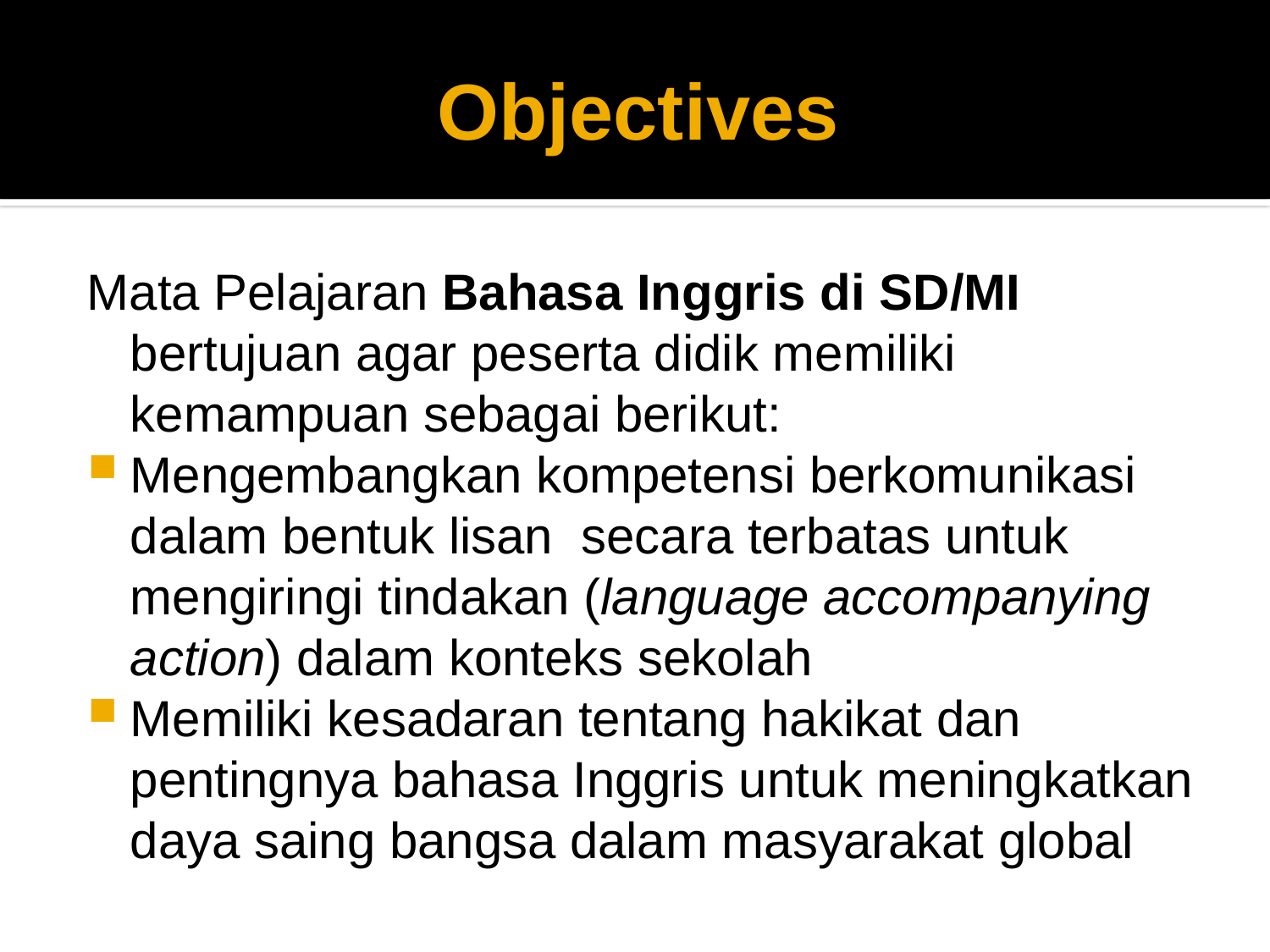

# Objectives
Mata Pelajaran Bahasa Inggris di SD/MI bertujuan agar peserta didik memiliki kemampuan sebagai berikut:
Mengembangkan kompetensi berkomunikasi dalam bentuk lisan  secara terbatas untuk mengiringi tindakan (language accompanying action) dalam konteks sekolah
Memiliki kesadaran tentang hakikat dan pentingnya bahasa Inggris untuk meningkatkan daya saing bangsa dalam masyarakat global